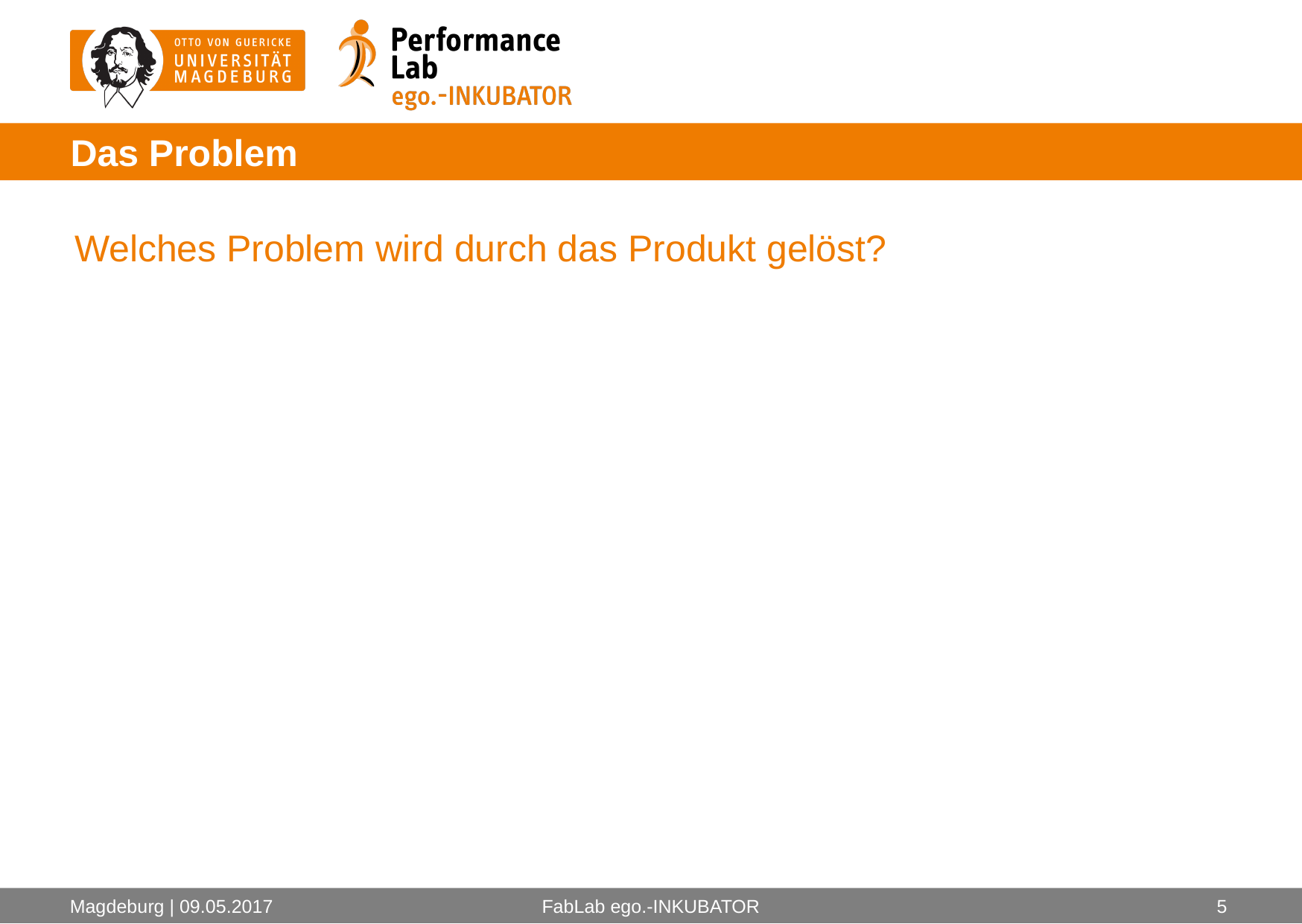

# Das Problem

Magdeburg | 09.05.2017
FabLab ego.-INKUBATOR
5